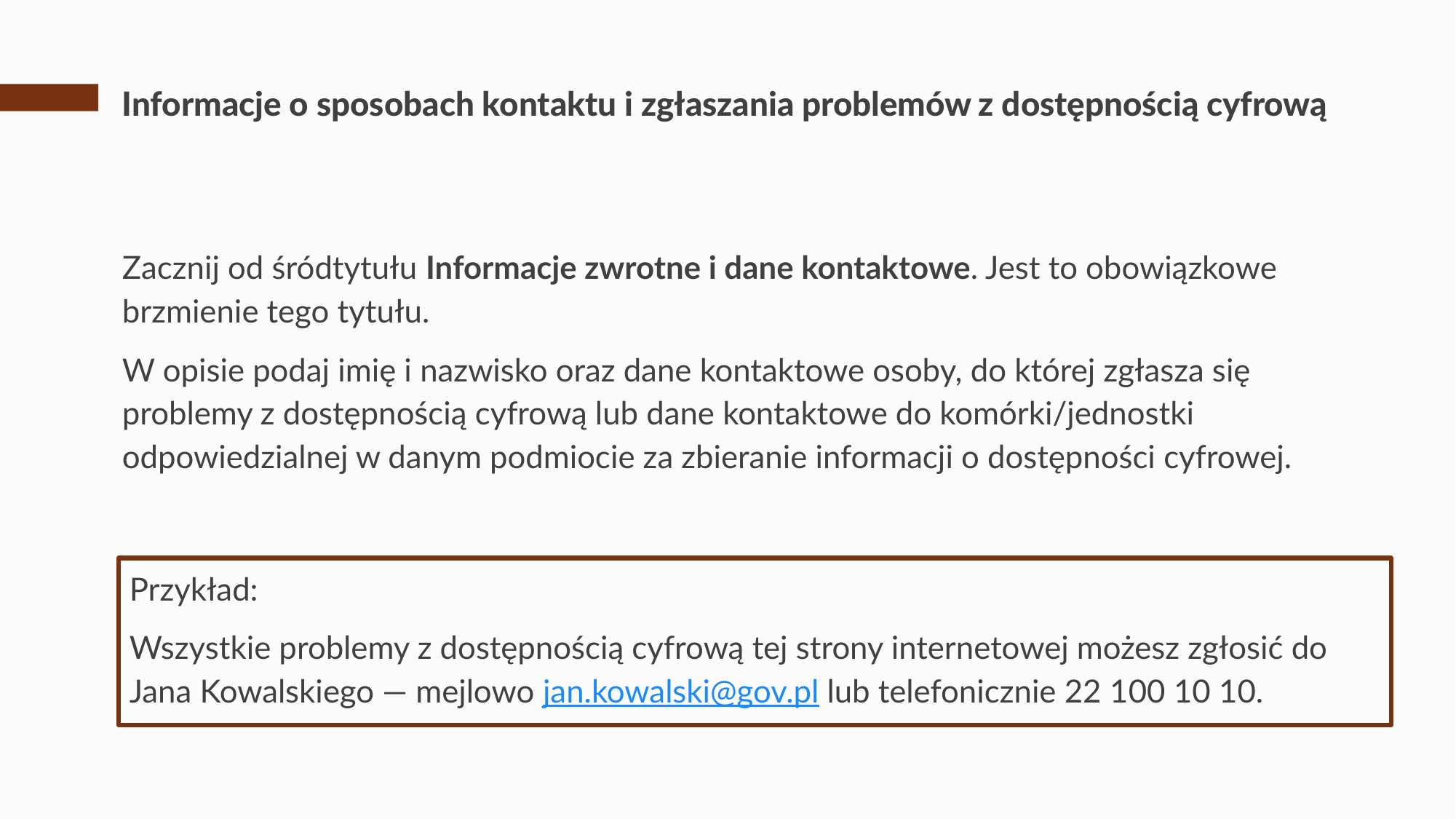

# Informacje o sposobach kontaktu i zgłaszania problemów z dostępnością cyfrową
Zacznij od śródtytułu Informacje zwrotne i dane kontaktowe. Jest to obowiązkowe brzmienie tego tytułu.
W opisie podaj imię i nazwisko oraz dane kontaktowe osoby, do której zgłasza się problemy z dostępnością cyfrową lub dane kontaktowe do komórki/jednostki odpowiedzialnej w danym podmiocie za zbieranie informacji o dostępności cyfrowej.

Przykład:
Wszystkie problemy z dostępnością cyfrową tej strony internetowej możesz zgłosić do Jana Kowalskiego — mejlowo jan.kowalski@gov.pl lub telefonicznie 22 100 10 10.